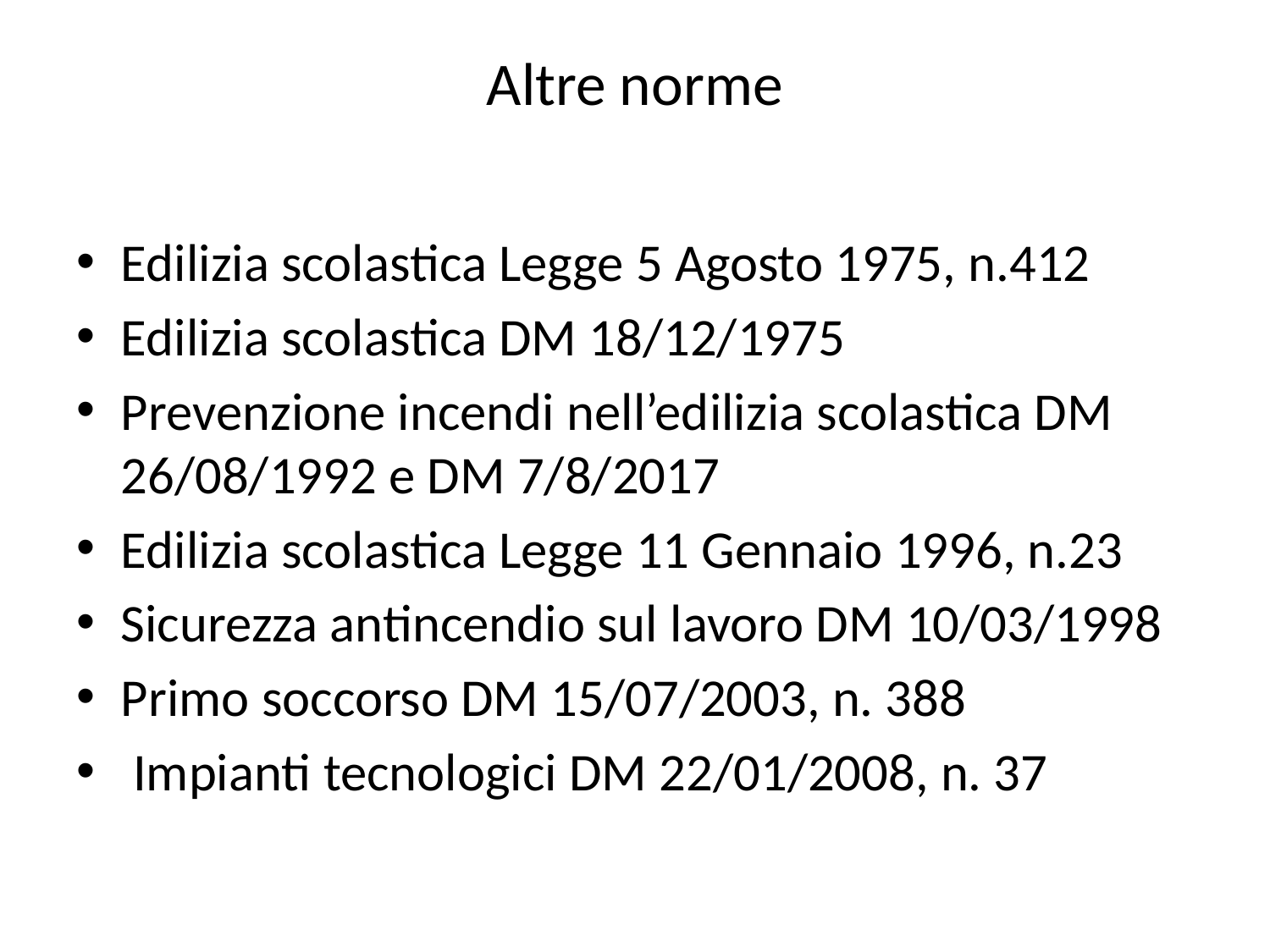

# Altre norme
Edilizia scolastica Legge 5 Agosto 1975, n.412
Edilizia scolastica DM 18/12/1975
Prevenzione incendi nell’edilizia scolastica DM 26/08/1992 e DM 7/8/2017
Edilizia scolastica Legge 11 Gennaio 1996, n.23
Sicurezza antincendio sul lavoro DM 10/03/1998
Primo soccorso DM 15/07/2003, n. 388
 Impianti tecnologici DM 22/01/2008, n. 37